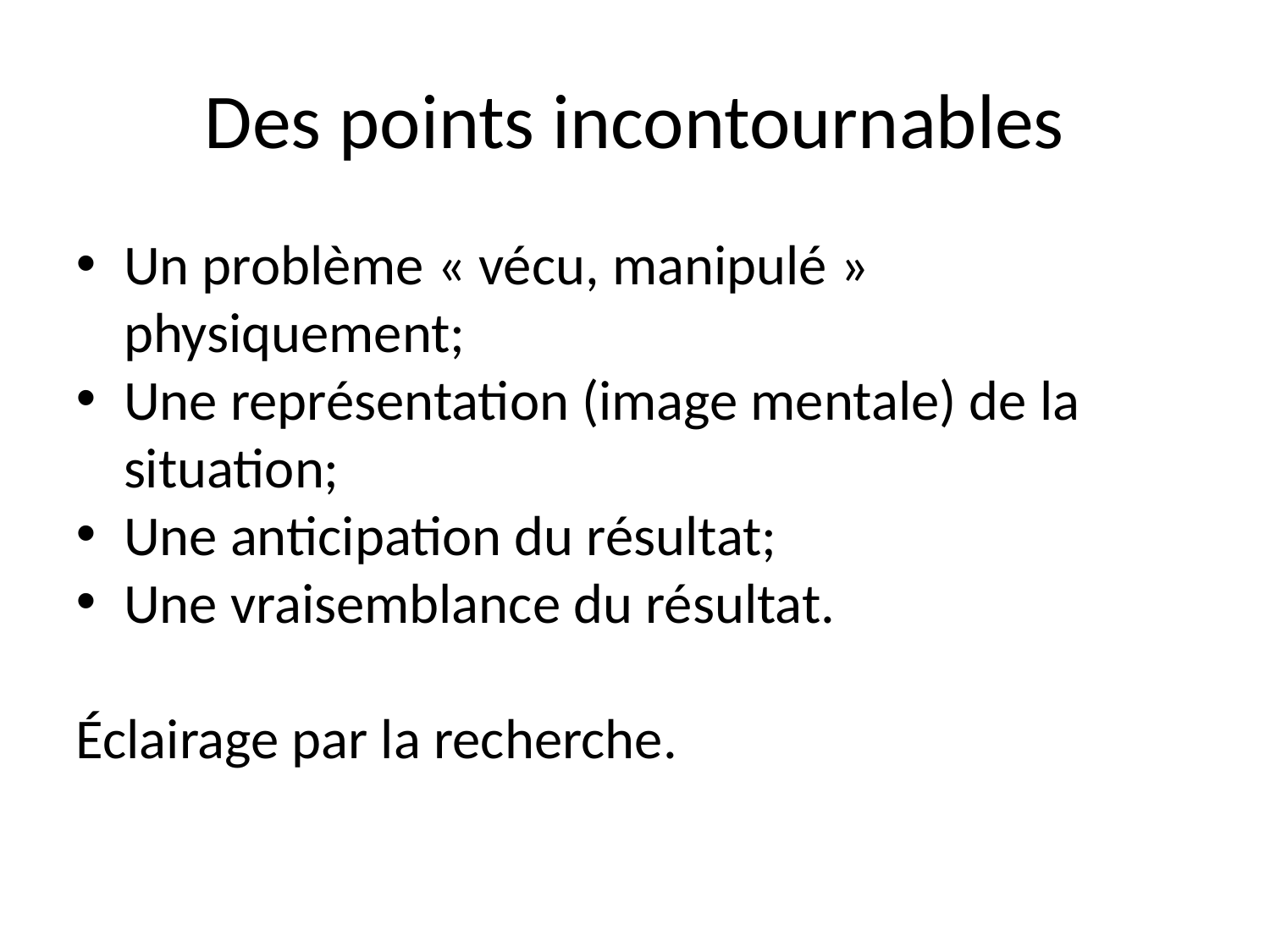

Des points incontournables
Un problème « vécu, manipulé » physiquement;
Une représentation (image mentale) de la situation;
Une anticipation du résultat;
Une vraisemblance du résultat.

Éclairage par la recherche.